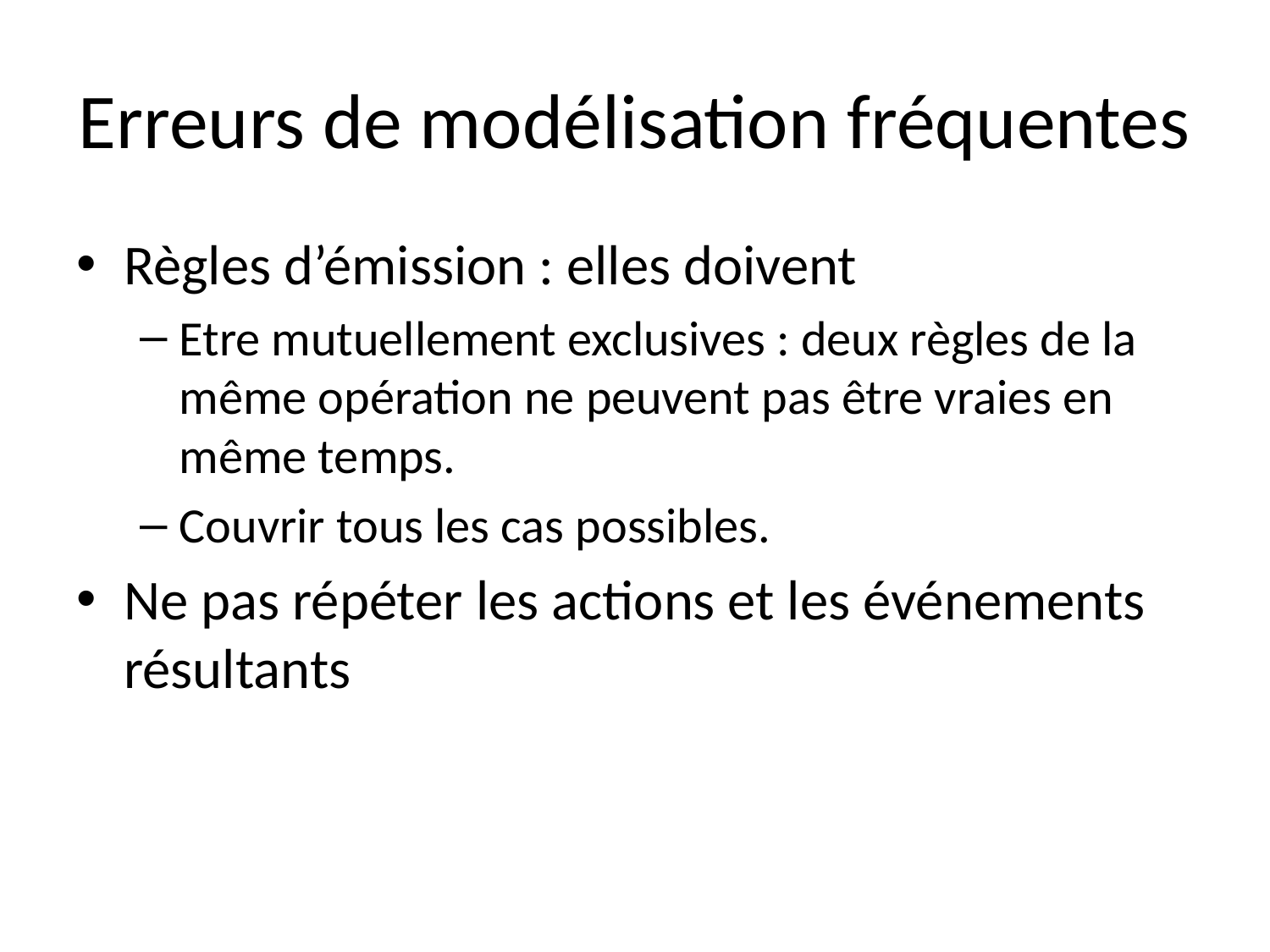

# Erreurs de modélisation fréquentes
Règles d’émission : elles doivent
Etre mutuellement exclusives : deux règles de la même opération ne peuvent pas être vraies en même temps.
Couvrir tous les cas possibles.
Ne pas répéter les actions et les événements résultants